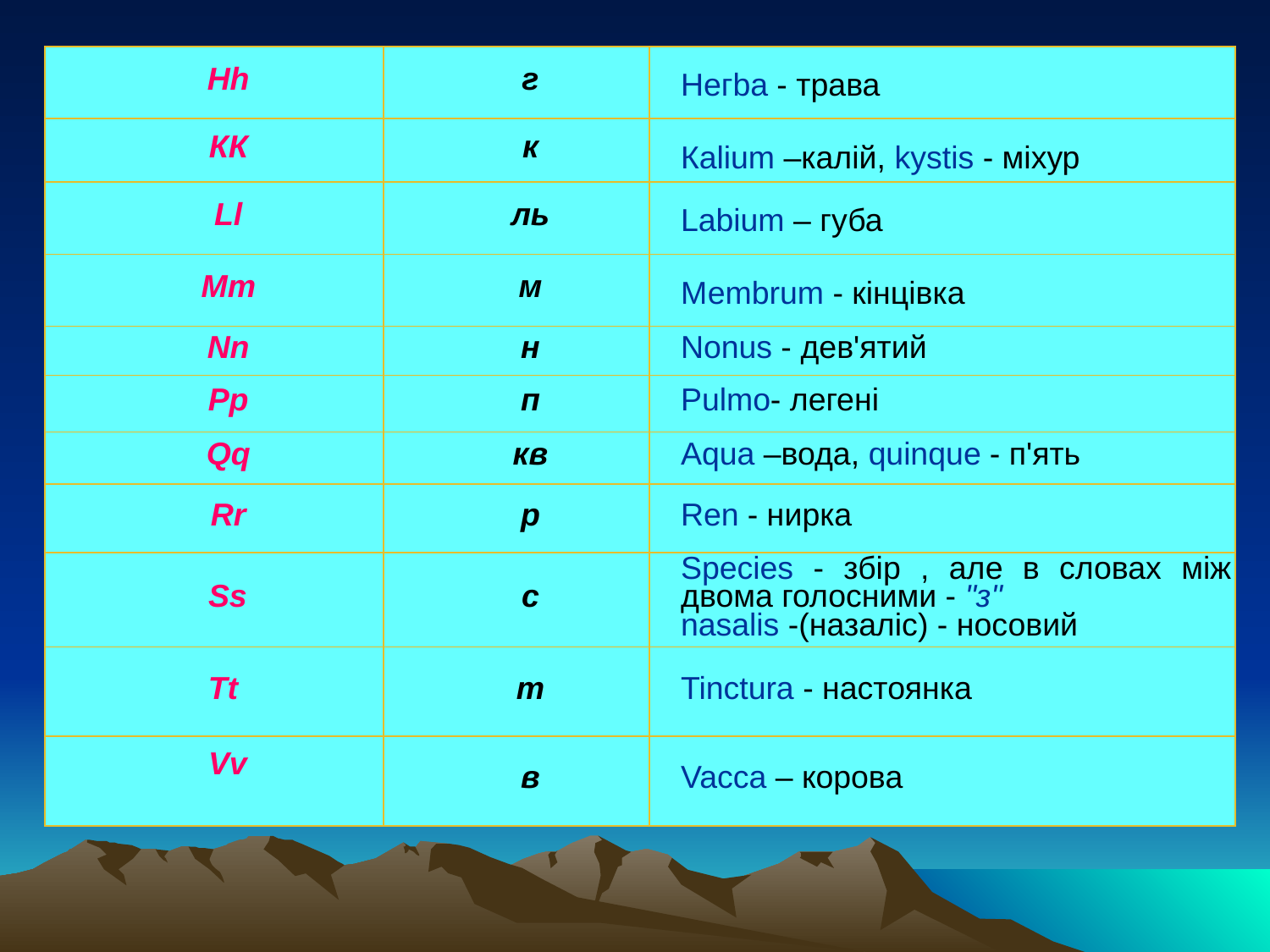

| Нh | г | Негbа - трава |
| --- | --- | --- |
| КК | к | Кalium –калій, kystis - міхур |
| Ll | ль | Labium – губа |
| Mm | м | Меmbrum - кінцівка |
| Nn | н | Nonus - дев'ятий |
| Рр | п | Рulmo- легені |
| Qq | кв | Аqua –вода, quinque - п'ять |
| Rr | р | Ren - нирка |
| Ss | с | Species - збір , але в словах між двома голосними - "з" nasalis -(назаліс) - носовий |
| Тt | т | Tinctura - настоянка |
| Vv | в | Vacca – корова |